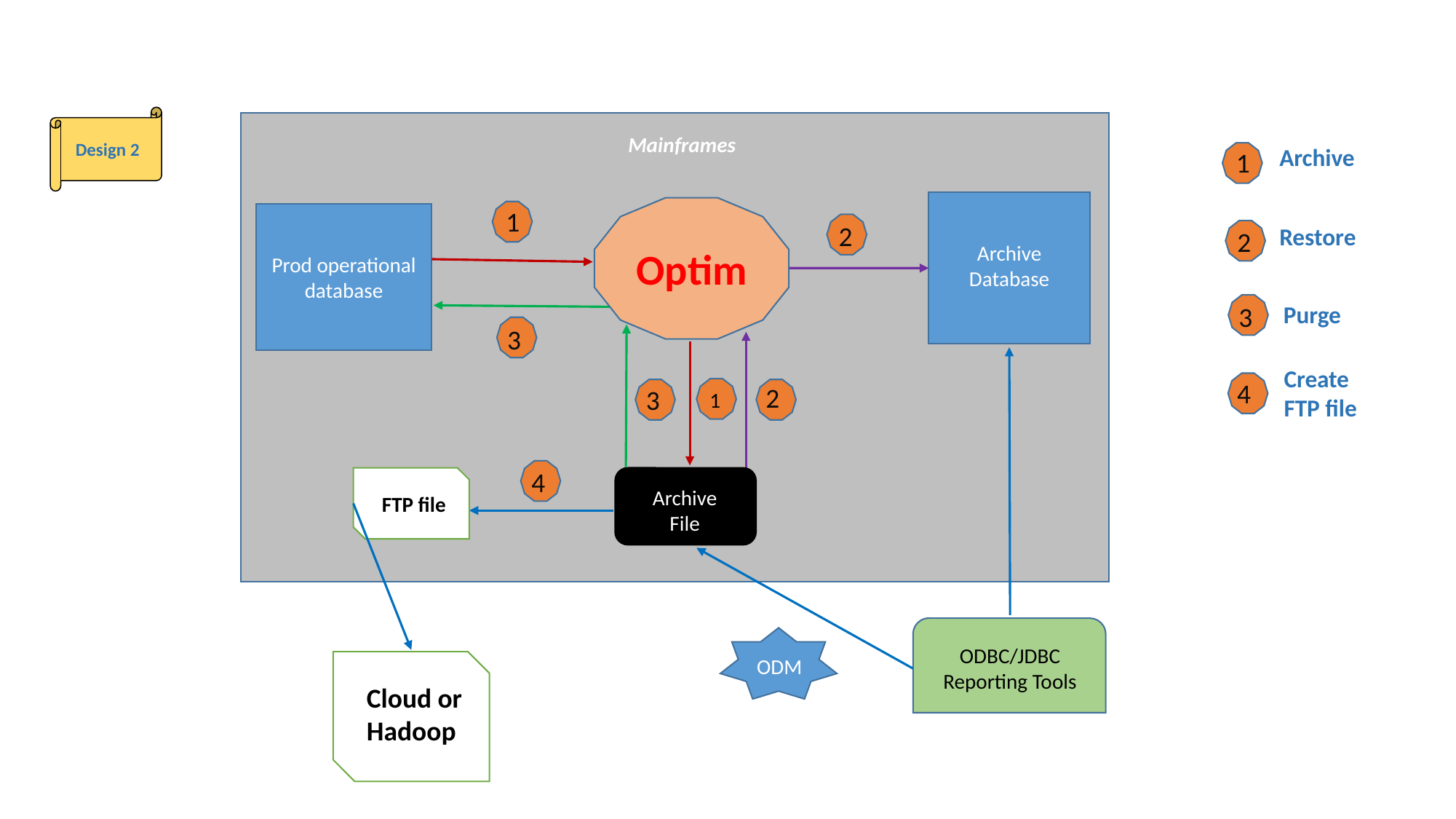

Mainframes
Design 2
Archive
1

Optim
1

2

Restore
2

Archive Database
Prod operational database
3
Purge

3

Create FTP file
4

2
3

1
4

Archive File
FTP file

ODBC/JDBC Reporting Tools

ODM

Cloud or Hadoop